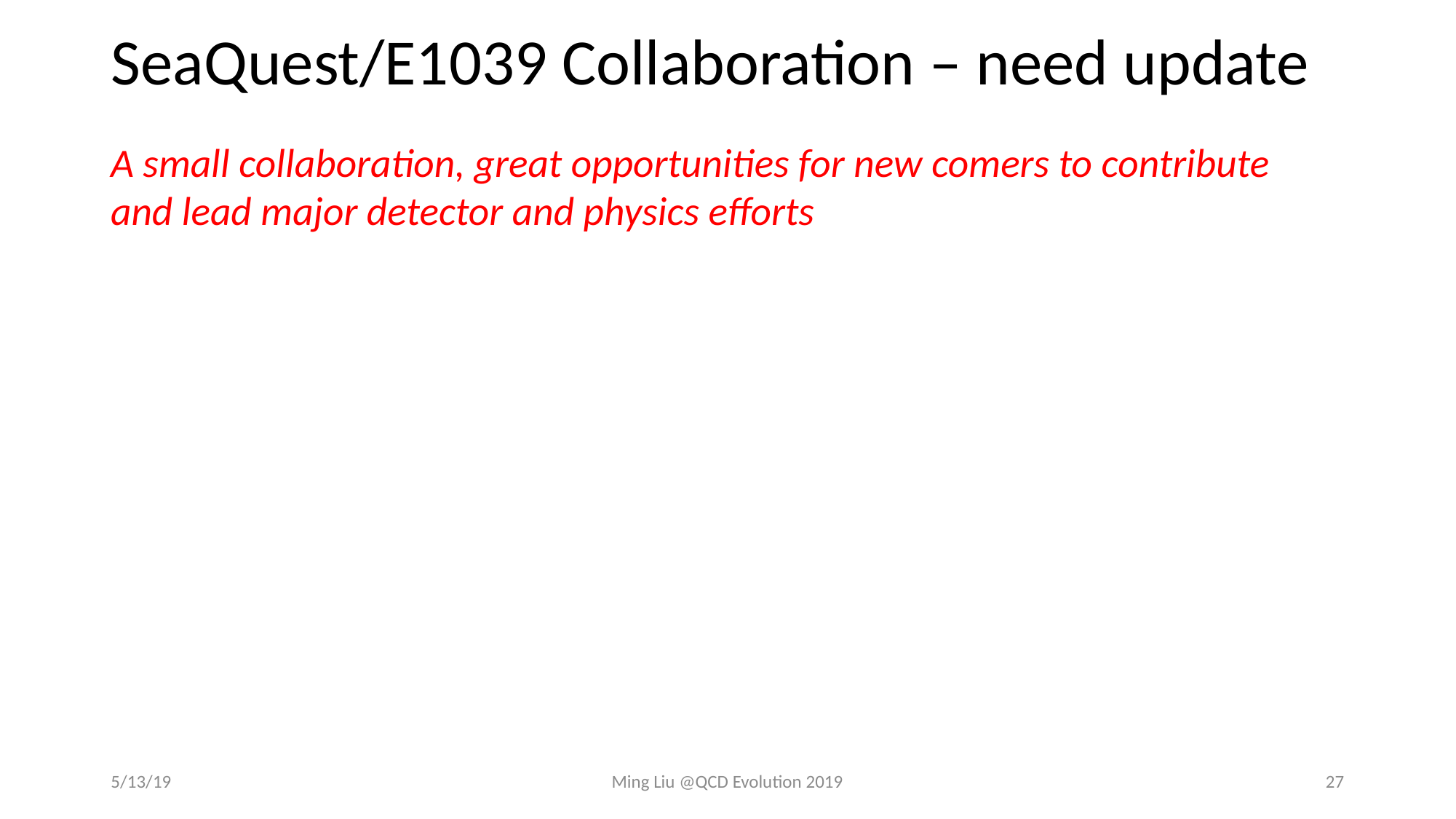

# SeaQuest/E1039 Collaboration – need update
A small collaboration, great opportunities for new comers to contribute
and lead major detector and physics efforts
5/13/19
Ming Liu @QCD Evolution 2019
27